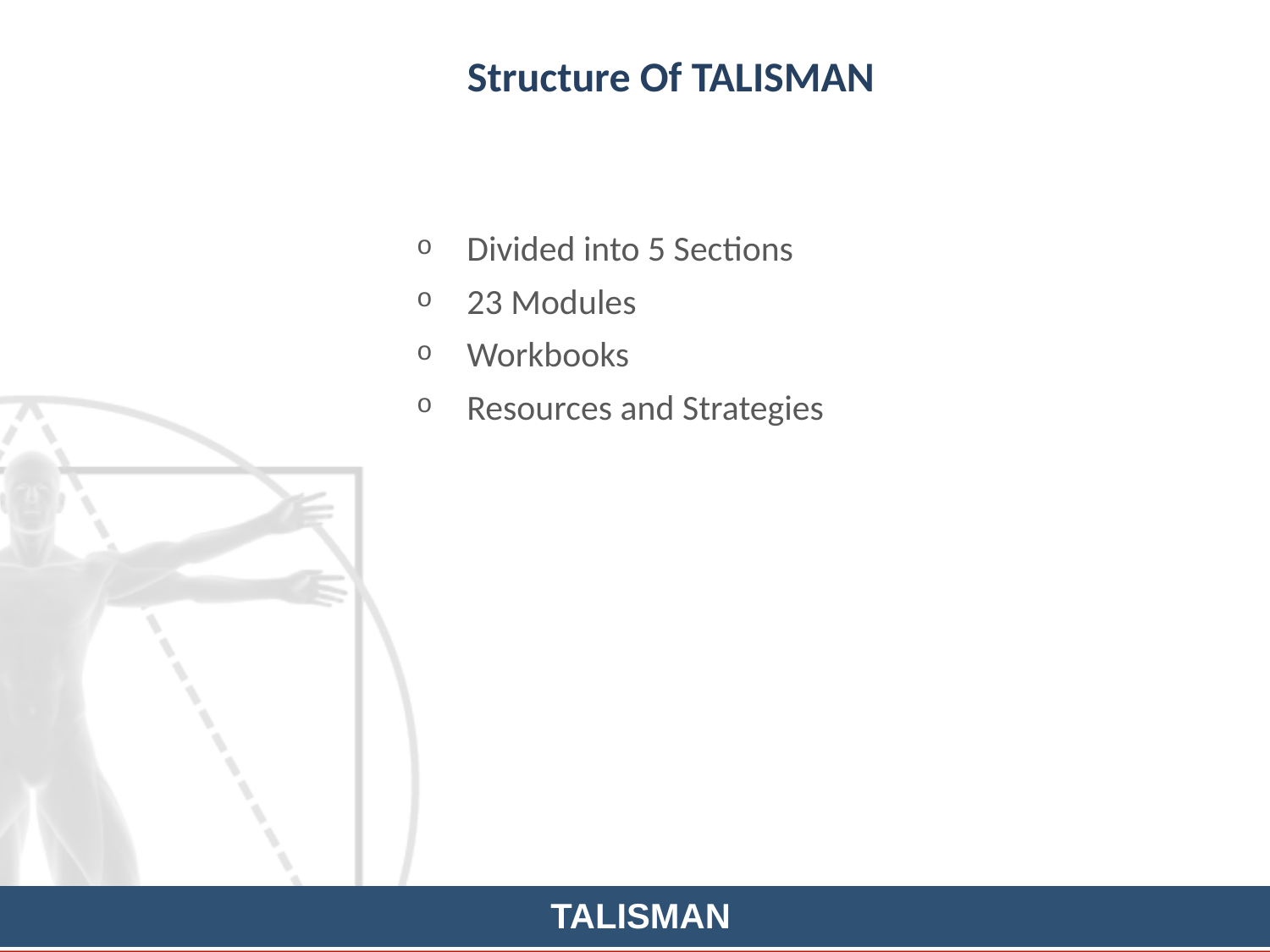

Structure Of TALISMAN
Divided into 5 Sections
23 Modules
Workbooks
Resources and Strategies